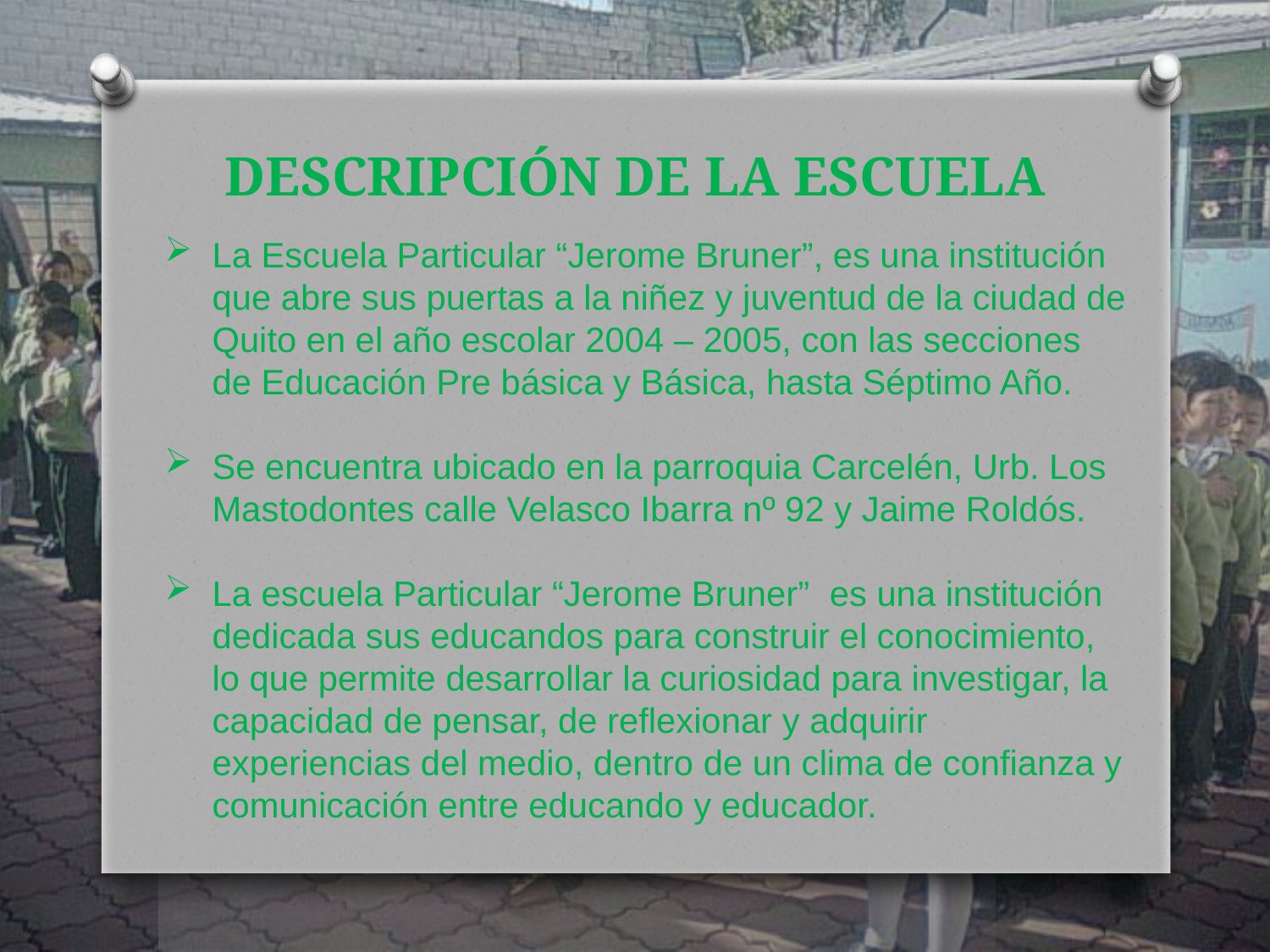

# DESCRIPCIÓN DE LA ESCUELA
La Escuela Particular “Jerome Bruner”, es una institución que abre sus puertas a la niñez y juventud de la ciudad de Quito en el año escolar 2004 – 2005, con las secciones de Educación Pre básica y Básica, hasta Séptimo Año.

Se encuentra ubicado en la parroquia Carcelén, Urb. Los Mastodontes calle Velasco Ibarra nº 92 y Jaime Roldós.

La escuela Particular “Jerome Bruner”  es una institución dedicada sus educandos para construir el conocimiento, lo que permite desarrollar la curiosidad para investigar, la capacidad de pensar, de reflexionar y adquirir experiencias del medio, dentro de un clima de confianza y comunicación entre educando y educador.